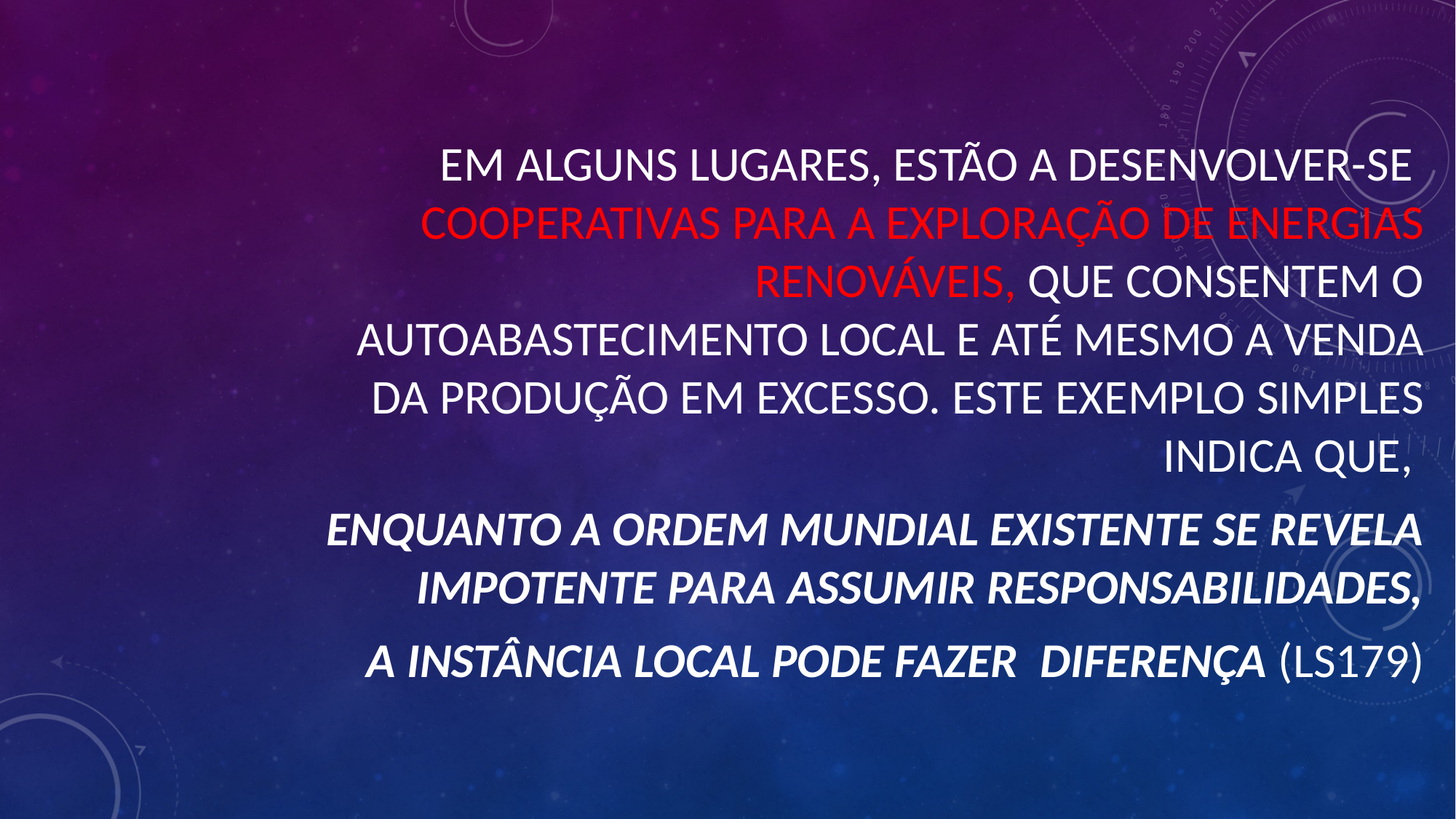

EM ALGUNS LUGARES, ESTÃO A DESENVOLVER-SE  COOPERATIVAS PARA A EXPLORAÇÃO DE ENERGIAS RENOVÁVEIS, QUE CONSENTEM O AUTOABASTECIMENTO LOCAL E ATÉ MESMO A VENDA DA PRODUÇÃO EM EXCESSO. ESTE EXEMPLO SIMPLES INDICA QUE,
ENQUANTO A ORDEM MUNDIAL EXISTENTE SE REVELA IMPOTENTE PARA ASSUMIR RESPONSABILIDADES,
A INSTÂNCIA LOCAL PODE FAZER  DIFERENÇA (LS179)